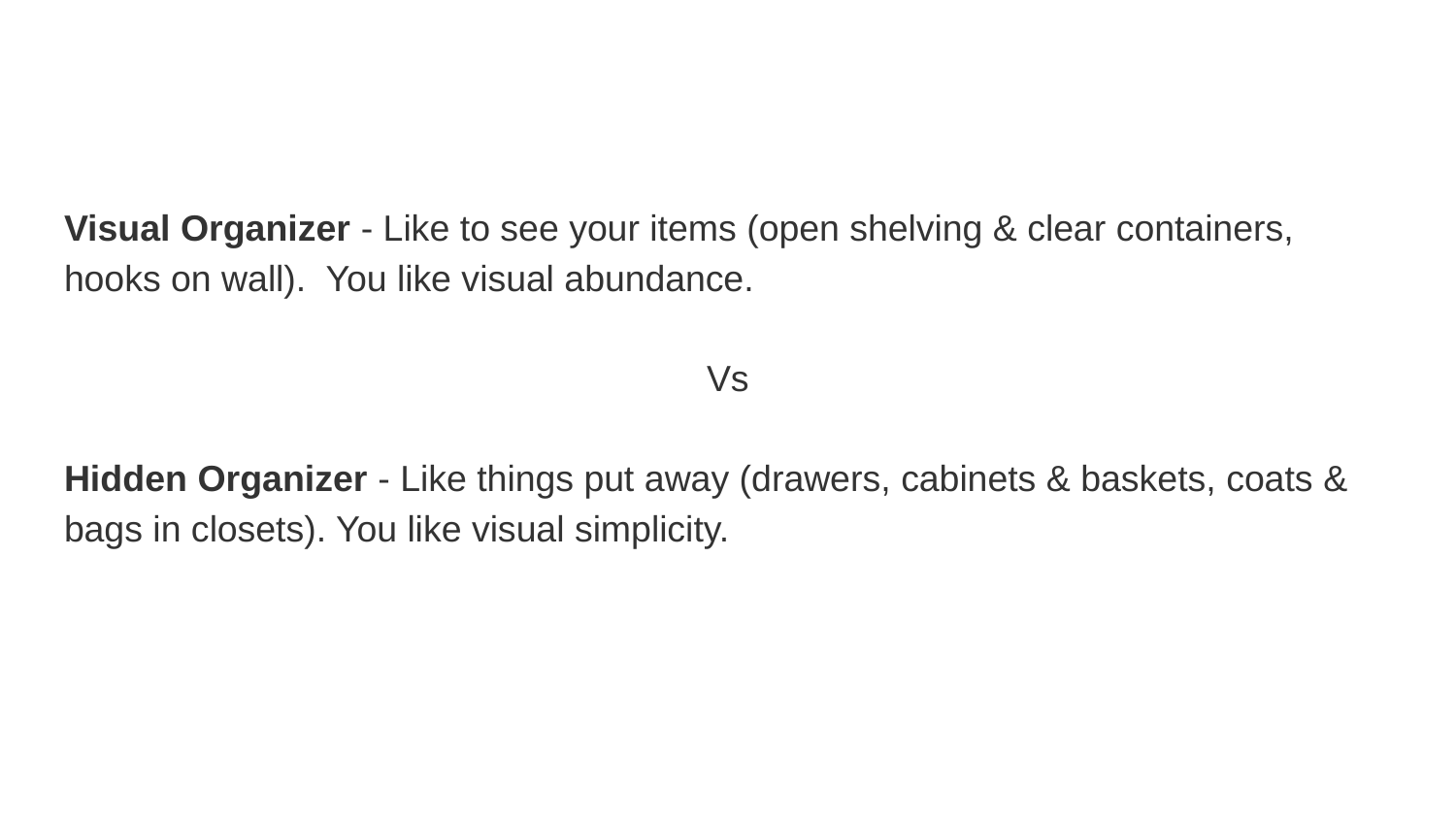

#
Visual Organizer - Like to see your items (open shelving & clear containers, hooks on wall).  You like visual abundance.

Vs

Hidden Organizer - Like things put away (drawers, cabinets & baskets, coats & bags in closets). You like visual simplicity.